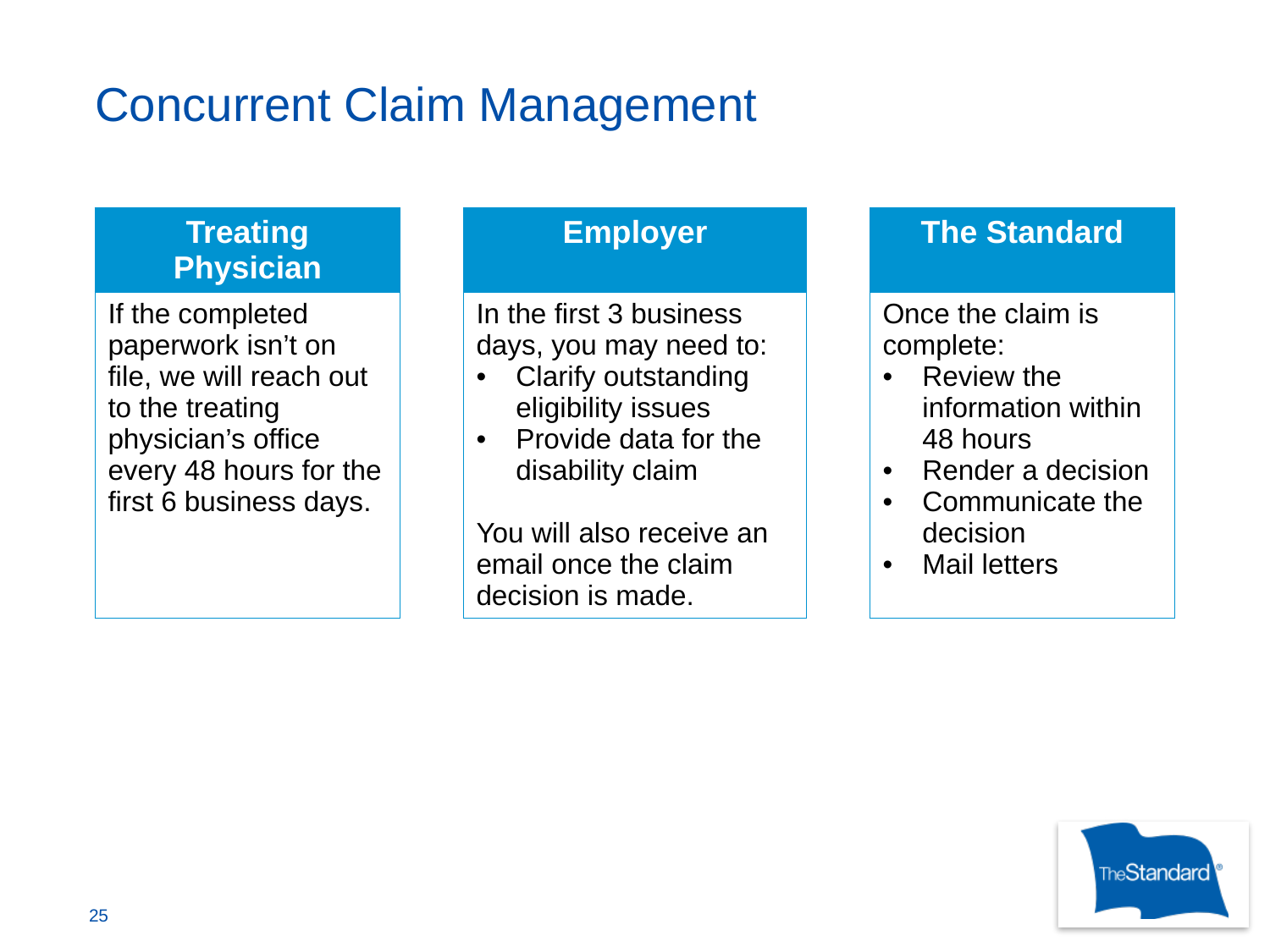

# Concurrent Claim Management
| Treating Physician |  | Employer |  | The Standard |
| --- | --- | --- | --- | --- |
| If the completed paperwork isn’t on file, we will reach out to the treating physician’s office every 48 hours for the first 6 business days. |  | In the first 3 business days, you may need to: Clarify outstanding eligibility issues Provide data for the disability claim You will also receive an email once the claim decision is made. |  | Once the claim is complete: Review the information within 48 hours Render a decision Communicate the decision Mail letters |
25